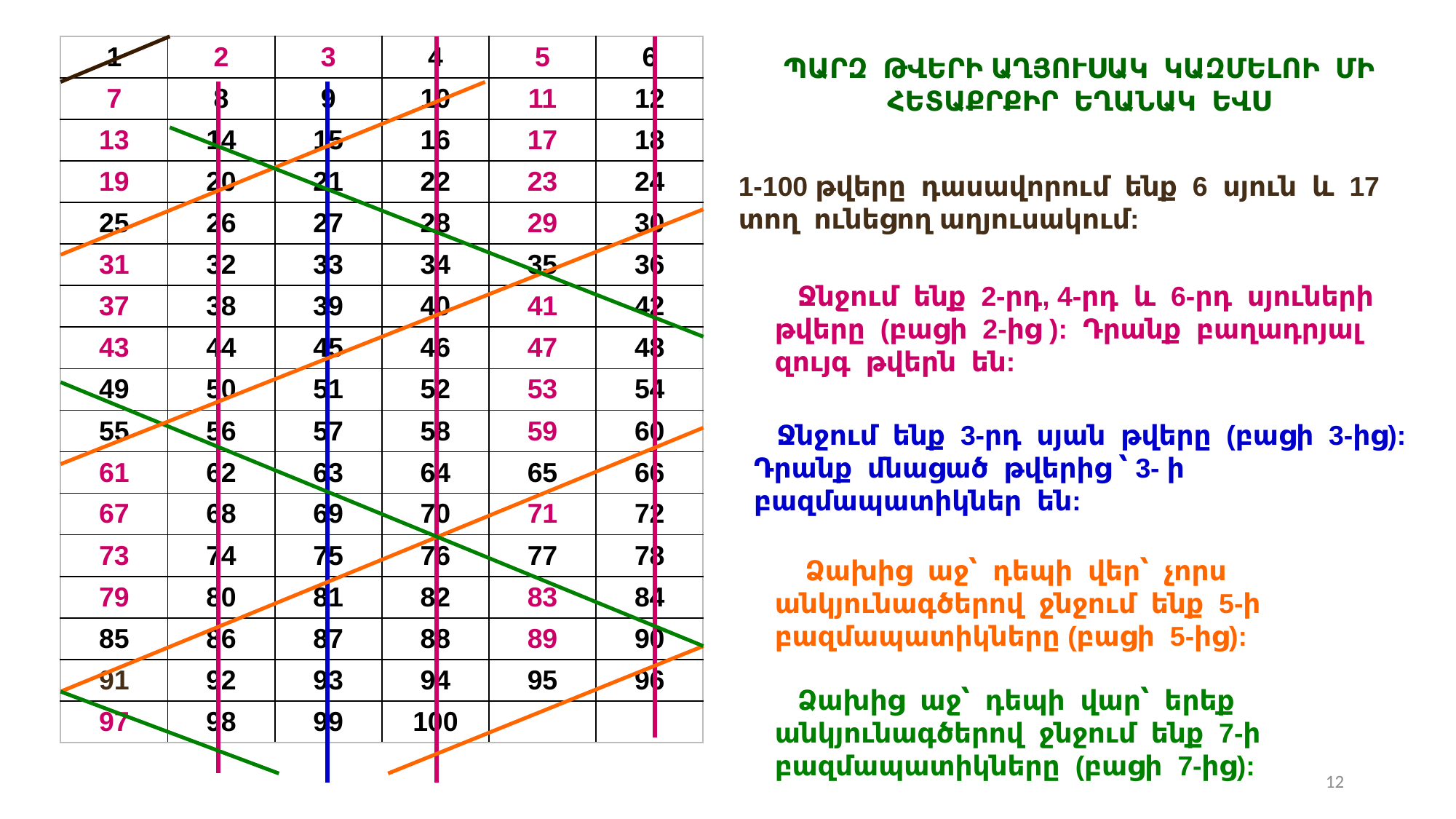

| 1 | 2 | 3 | 4 | 5 | 6 |
| --- | --- | --- | --- | --- | --- |
| 7 | 8 | 9 | 10 | 11 | 12 |
| 13 | 14 | 15 | 16 | 17 | 18 |
| 19 | 20 | 21 | 22 | 23 | 24 |
| 25 | 26 | 27 | 28 | 29 | 30 |
| 31 | 32 | 33 | 34 | 35 | 36 |
| 37 | 38 | 39 | 40 | 41 | 42 |
| 43 | 44 | 45 | 46 | 47 | 48 |
| 49 | 50 | 51 | 52 | 53 | 54 |
| 55 | 56 | 57 | 58 | 59 | 60 |
| 61 | 62 | 63 | 64 | 65 | 66 |
| 67 | 68 | 69 | 70 | 71 | 72 |
| 73 | 74 | 75 | 76 | 77 | 78 |
| 79 | 80 | 81 | 82 | 83 | 84 |
| 85 | 86 | 87 | 88 | 89 | 90 |
| 91 | 92 | 93 | 94 | 95 | 96 |
| 97 | 98 | 99 | 100 |  |  |
ՊԱՐԶ  ԹՎԵՐԻ ԱՂՅՈՒՍԱԿ  ԿԱԶՄԵԼՈԻ  ՄԻ ՀԵՏԱՔՐՔԻՐ  ԵՂԱՆԱԿ  ԵՎՍ
1-100 թվերը  դասավորում  ենք  6  սյուն  և  17  տող  ունեցող աղյուսակում:
   Ջնջում  ենք  2-րդ, 4-րդ  և  6-րդ  սյուների  թվերը  (բացի  2-ից ):  Դրանք  բաղադրյալ  զույգ  թվերն  են:
   Ջնջում  ենք  3-րդ  սյան  թվերը  (բացի  3-ից):  Դրանք  մնացած  թվերից ՝ 3- ի բազմապատիկներ  են:
    Ձախից  աջ՝  դեպի  վեր՝  չորս անկյունագծերով  ջնջում  ենք  5-ի  բազմապատիկները (բացի  5-ից):
   Ձախից  աջ՝  դեպի  վար՝  երեք  անկյունագծերով  ջնջում  ենք  7-ի  բազմապատիկները  (բացի  7-ից):
12